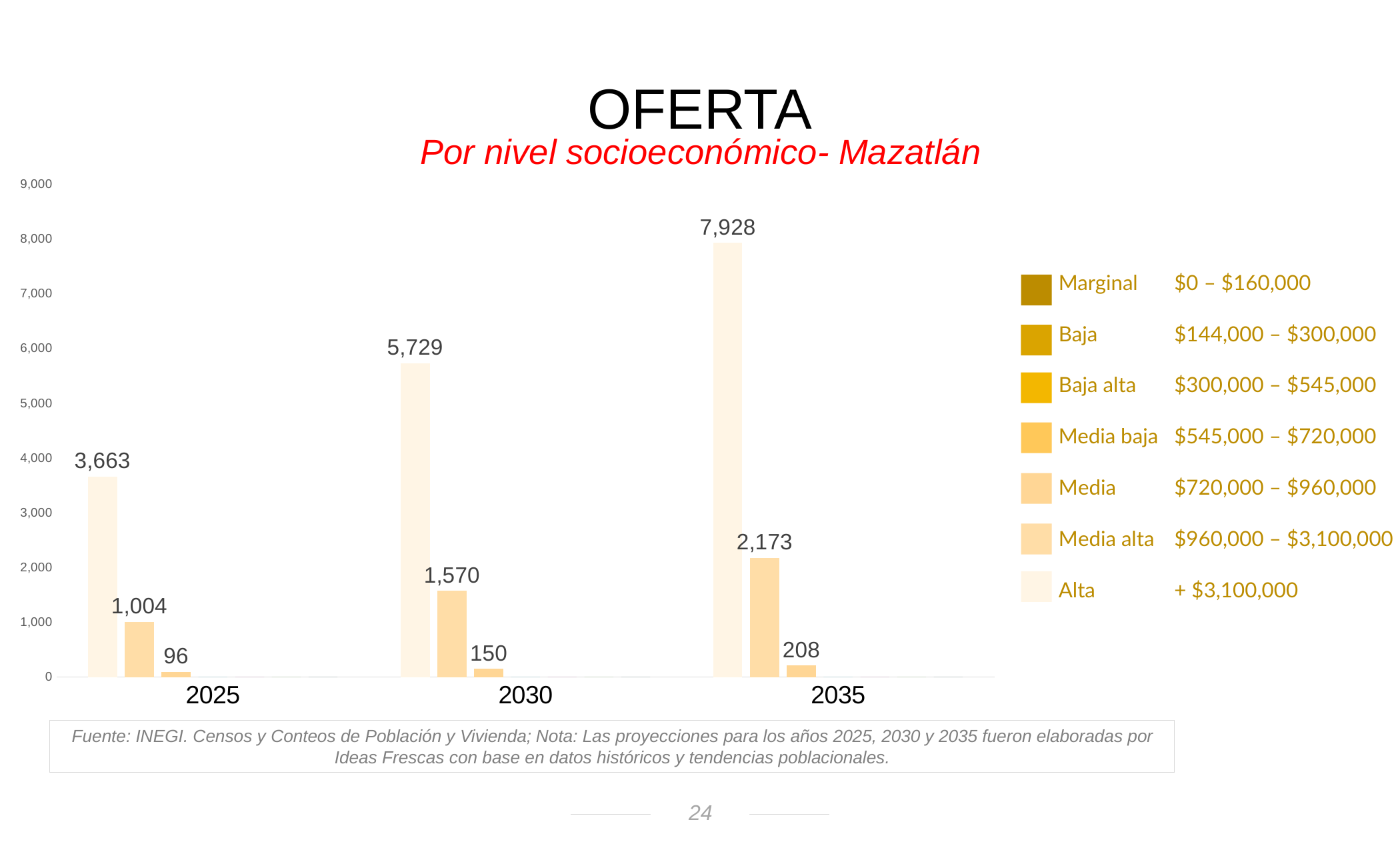

OFERTA
Por nivel socioeconómico- Mazatlán

### Chart

| Category | A/B | C+ | C | C- | D+ | D | E |
|---|---|---|---|---|---|---|---|
| 2025 | 3663.0 | 1004.0 | 96.0 | 0.0 | 0.0 | 0.0 | 0.0 |
| 2030 | 5729.445727482679 | 1570.3968087339913 | 150.15746378332986 | 0.0 | 0.0 | 0.0 | 0.0 |
| 2035 | 7928.168591224019 | 2173.049758555532 | 207.7816502204493 | 0.0 | 0.0 | 0.0 | 0.0 |
| Marginal | $0 – $160,000 |
| --- | --- |
| Baja | $144,000 – $300,000 |
| Baja alta | $300,000 – $545,000 |
| Media baja | $545,000 – $720,000 |
| Media | $720,000 – $960,000 |
| Media alta | $960,000 – $3,100,000 |
| Alta | + $3,100,000 |

Fuente: INEGI. Censos y Conteos de Población y Vivienda; Nota: Las proyecciones para los años 2025, 2030 y 2035 fueron elaboradas por Ideas Frescas con base en datos históricos y tendencias poblacionales.
24